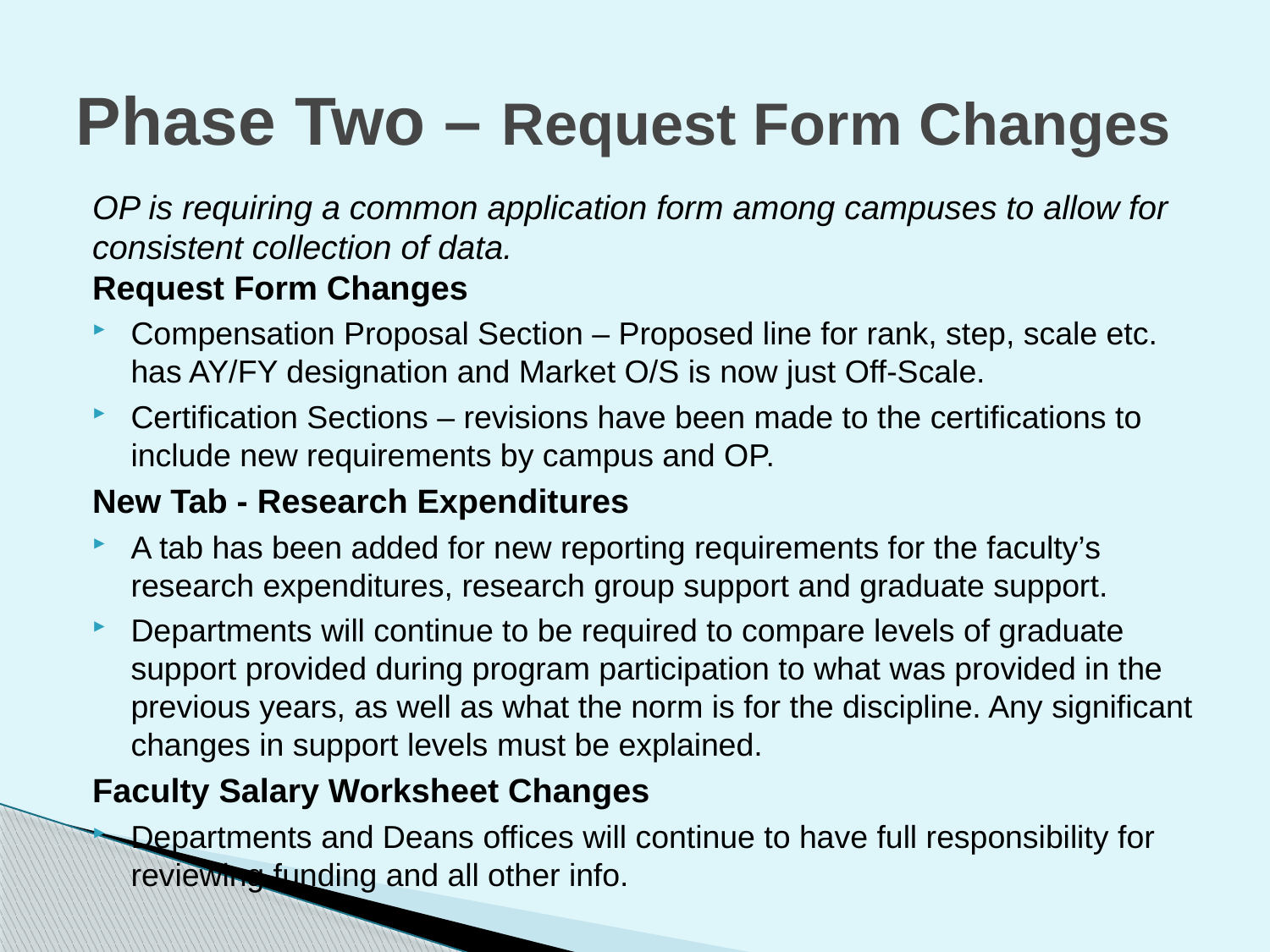

# Phase Two – Request Form Changes
OP is requiring a common application form among campuses to allow for consistent collection of data.
Request Form Changes
Compensation Proposal Section – Proposed line for rank, step, scale etc. has AY/FY designation and Market O/S is now just Off-Scale.
Certification Sections – revisions have been made to the certifications to include new requirements by campus and OP.
New Tab - Research Expenditures
A tab has been added for new reporting requirements for the faculty’s research expenditures, research group support and graduate support.
Departments will continue to be required to compare levels of graduate support provided during program participation to what was provided in the previous years, as well as what the norm is for the discipline. Any significant changes in support levels must be explained.
Faculty Salary Worksheet Changes
Departments and Deans offices will continue to have full responsibility for reviewing funding and all other info.